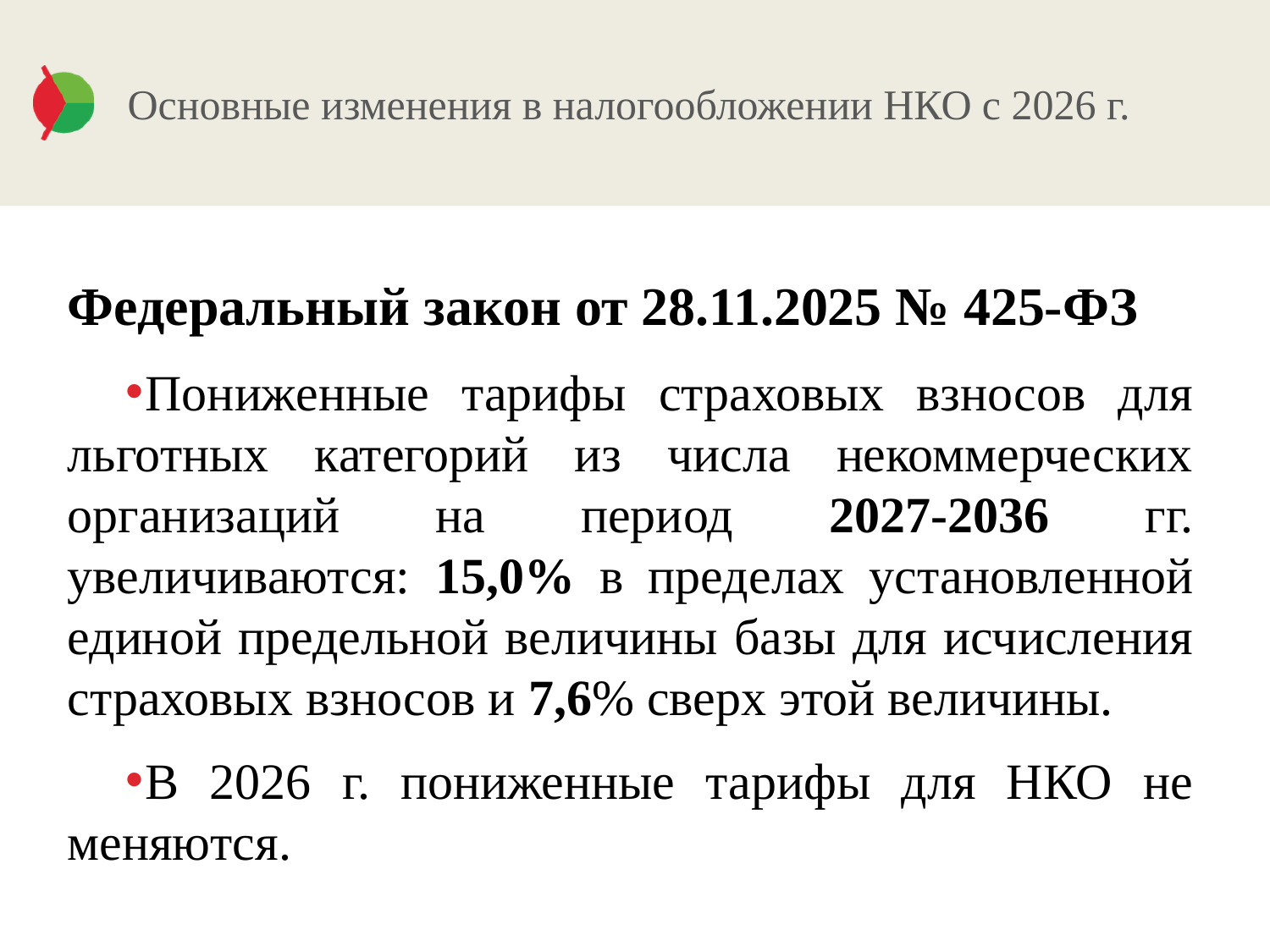

# Основные изменения в налогообложении НКО с 2026 г.
Федеральный закон от 28.11.2025 № 425-ФЗ
Пониженные тарифы страховых взносов для льготных категорий из числа некоммерческих организаций на период 2027-2036 гг. увеличиваются: 15,0% в пределах установленной единой предельной величины базы для исчисления страховых взносов и 7,6% сверх этой величины.
В 2026 г. пониженные тарифы для НКО не меняются.